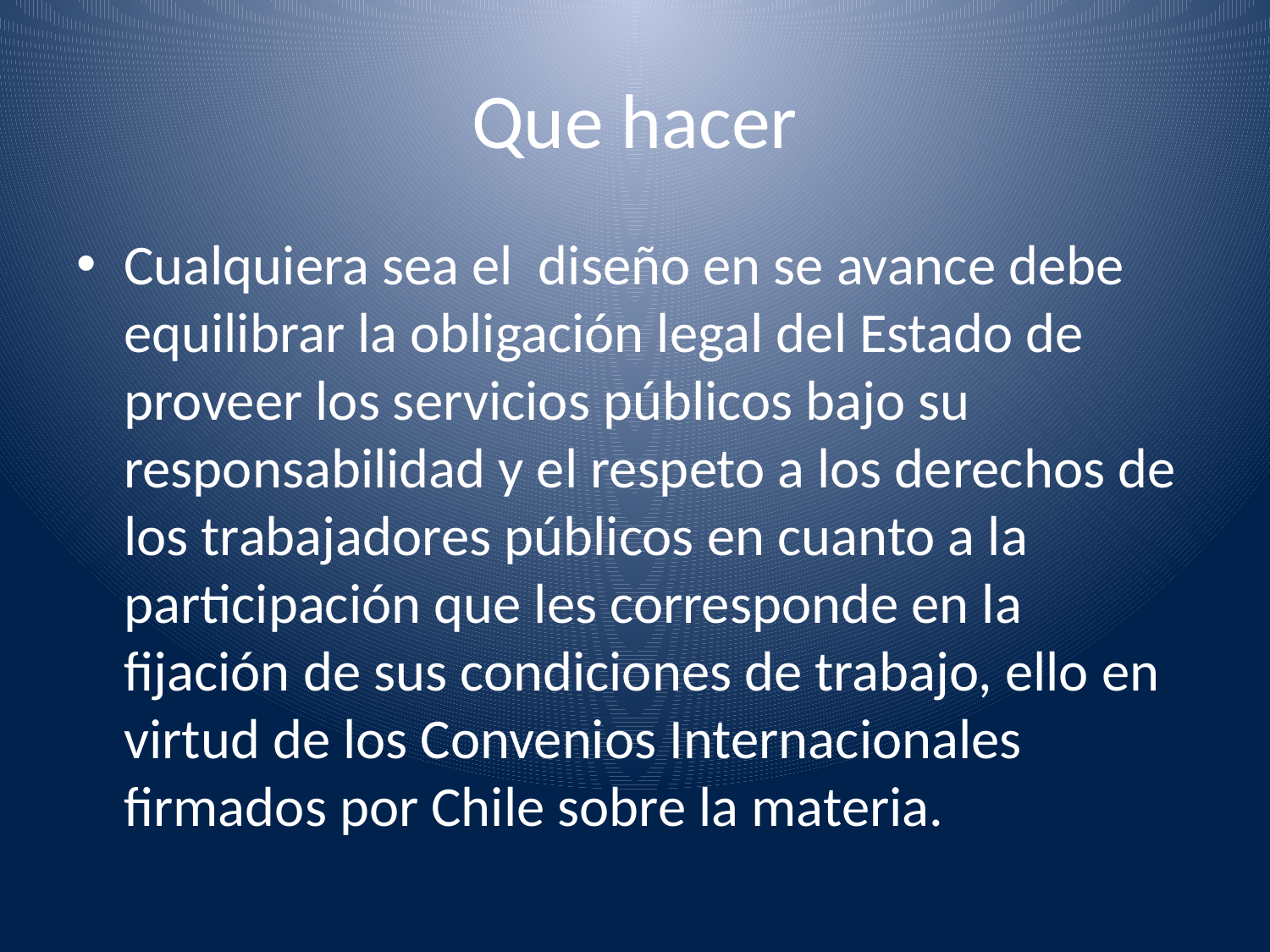

# Que hacer
Cualquiera sea el  diseño en se avance debe equilibrar la obligación legal del Estado de proveer los servicios públicos bajo su responsabilidad y el respeto a los derechos de los trabajadores públicos en cuanto a la participación que les corresponde en la fijación de sus condiciones de trabajo, ello en  virtud de los Convenios Internacionales firmados por Chile sobre la materia.